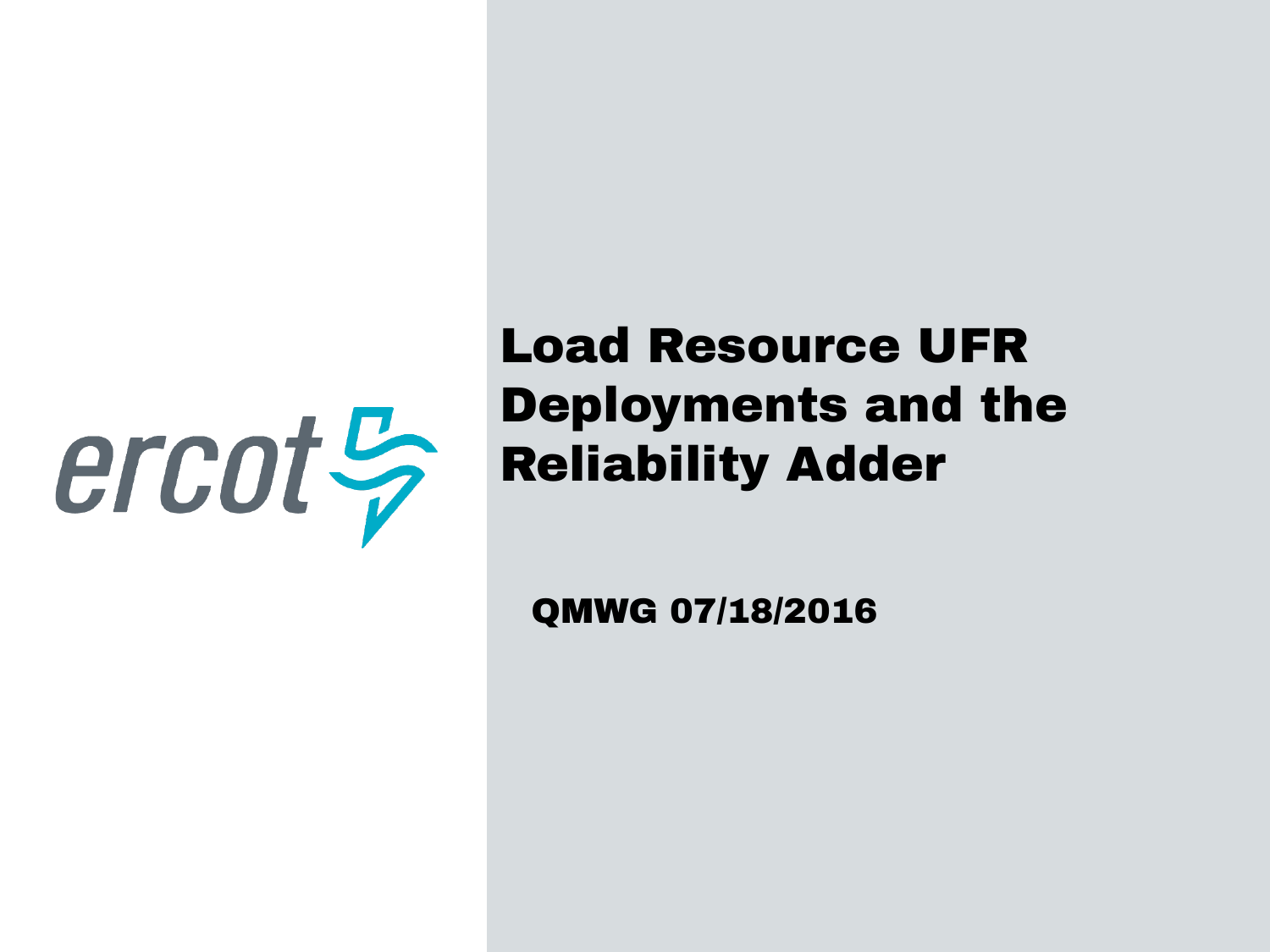

Load Resource UFR Deployments and the Reliability Adder
QMWG 07/18/2016